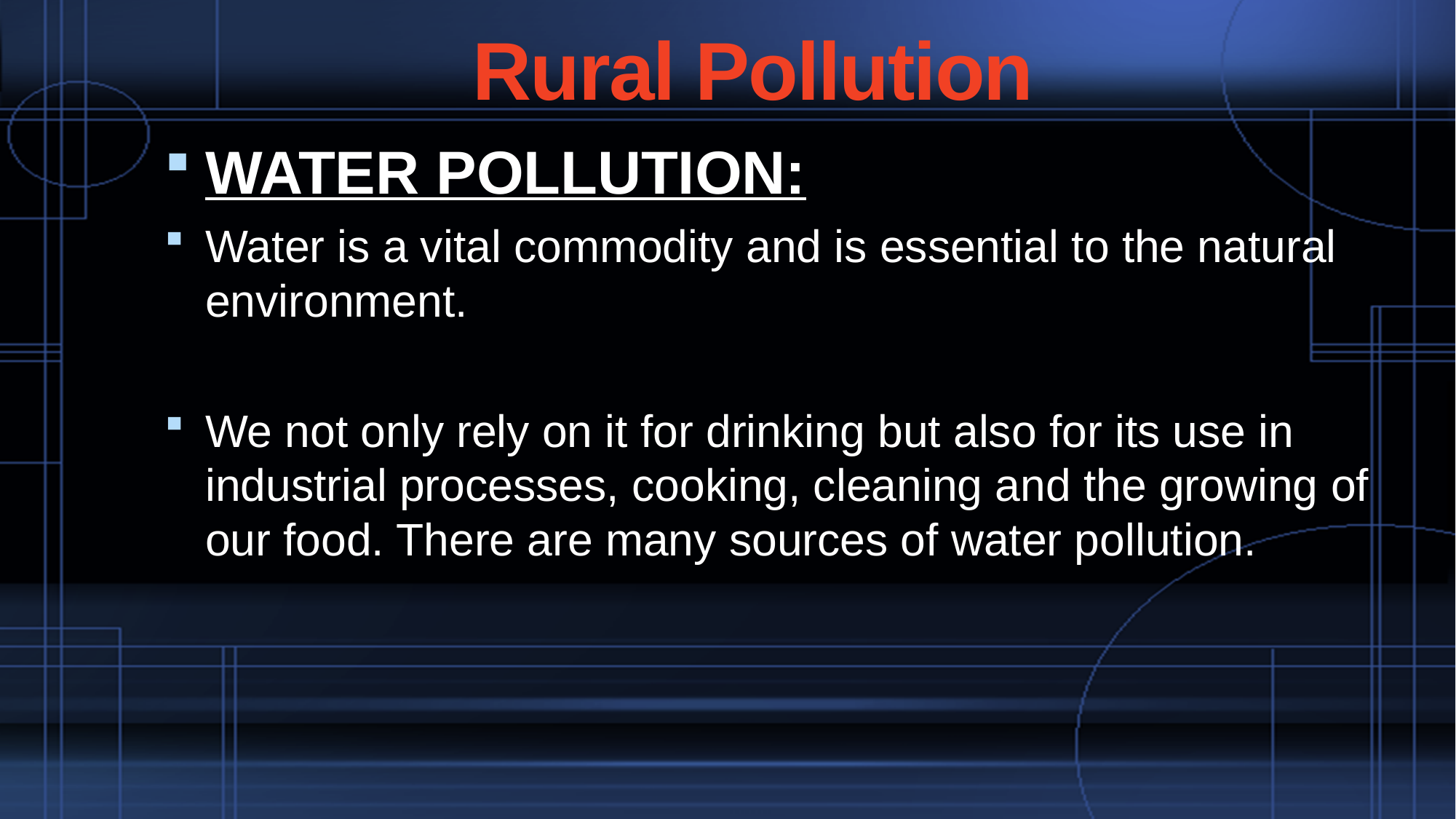

# Rural Pollution
WATER POLLUTION:
Water is a vital commodity and is essential to the natural environment.

We not only rely on it for drinking but also for its use in industrial processes, cooking, cleaning and the growing of our food. There are many sources of water pollution.